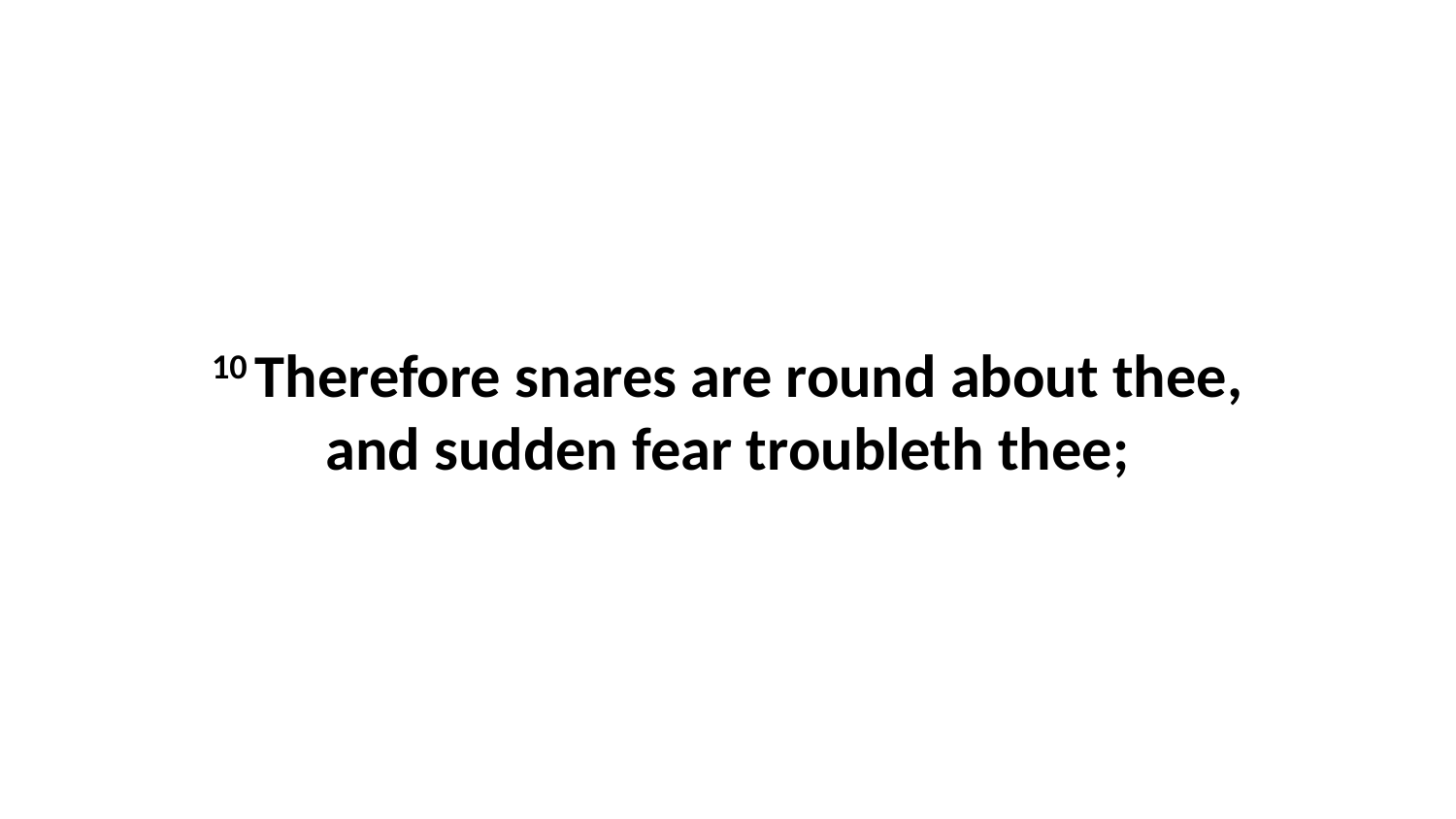

10 Therefore snares are round about thee, and sudden fear troubleth thee;